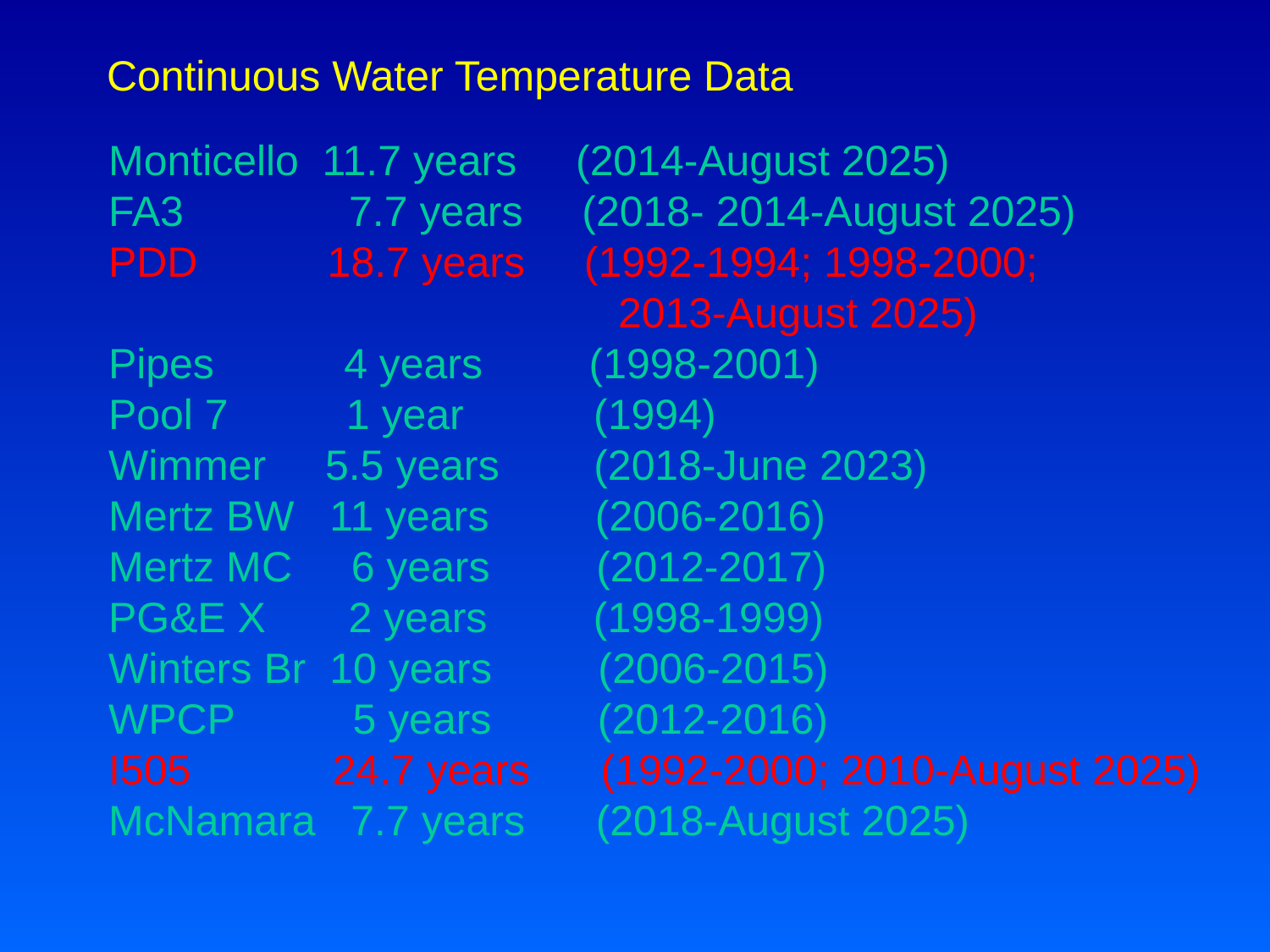

Continuous Water Temperature Data

Monticello  11.7 years     (2014-August 2025)
FA3              7.7 years     (2018- 2014-August 2025)
PDD           18.7 years     (1992-1994; 1998-2000;
                                           2013-August 2025)
Pipes           4 years         (1998-2001)
Pool 7          1 year           (1994)
Wimmer     5.5 years        (2018-June 2023)
Mertz BW   11 years         (2006-2016)
Mertz MC     6 years         (2012-2017)
PG&E X       2 years         (1998-1999)
Winters Br  10 years         (2006-2015)
WPCP          5 years         (2012-2016)
I505            24.7 years      (1992-2000; 2010-August 2025)
McNamara   7.7 years      (2018-August 2025)